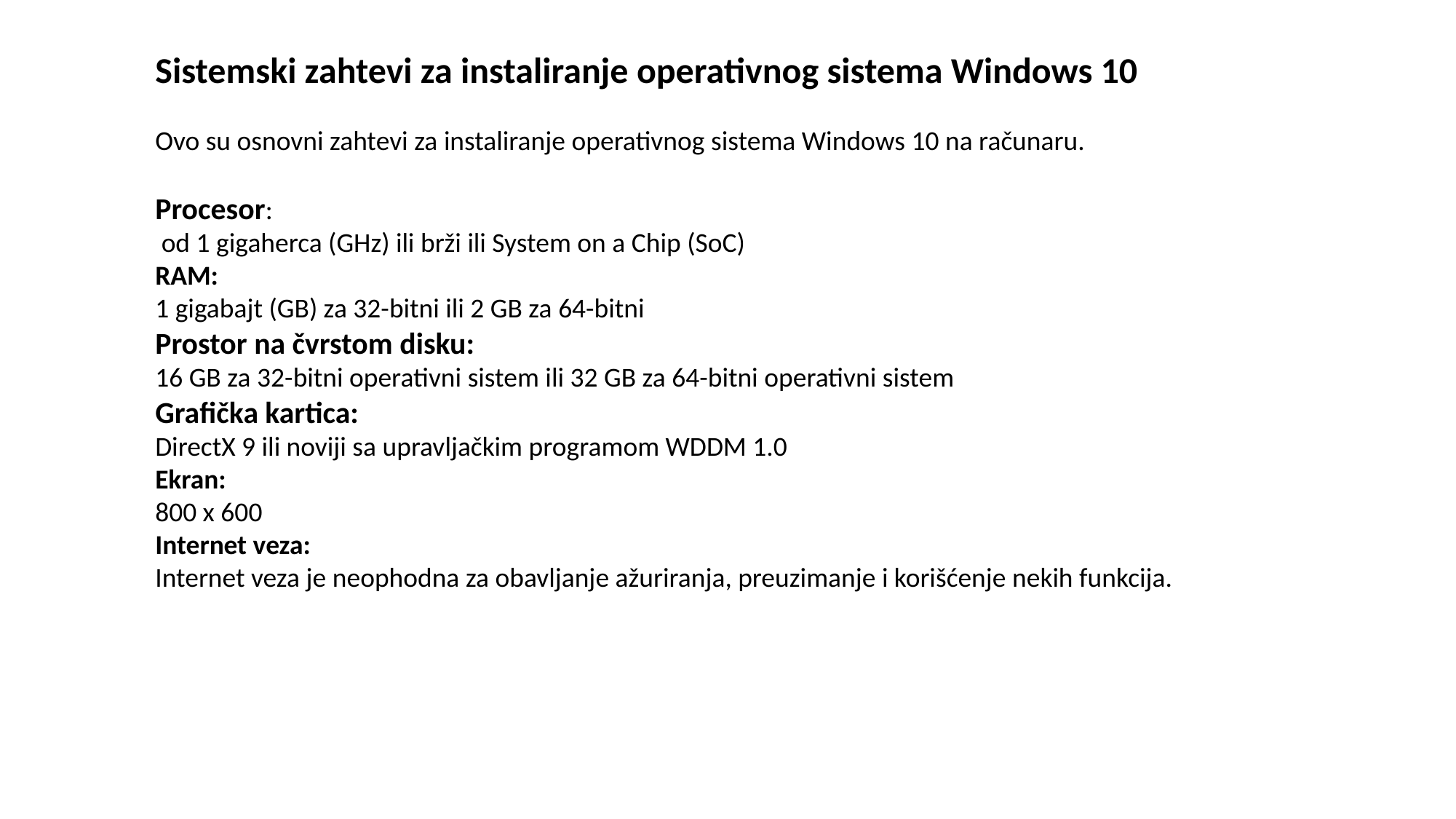

Sistemski zahtevi za instaliranje operativnog sistema Windows 10

Ovo su osnovni zahtevi za instaliranje operativnog sistema Windows 10 na računaru.

Procesor:
 od 1 gigaherca (GHz) ili brži ili System on a Chip (SoC)
RAM:
1 gigabajt (GB) za 32-bitni ili 2 GB za 64-bitni
Prostor na čvrstom disku:
16 GB za 32-bitni operativni sistem ili 32 GB za 64-bitni operativni sistem
Grafička kartica:
DirectX 9 ili noviji sa upravljačkim programom WDDM 1.0
Ekran:
800 x 600
Internet veza:
Internet veza je neophodna za obavljanje ažuriranja, preuzimanje i korišćenje nekih funkcija.